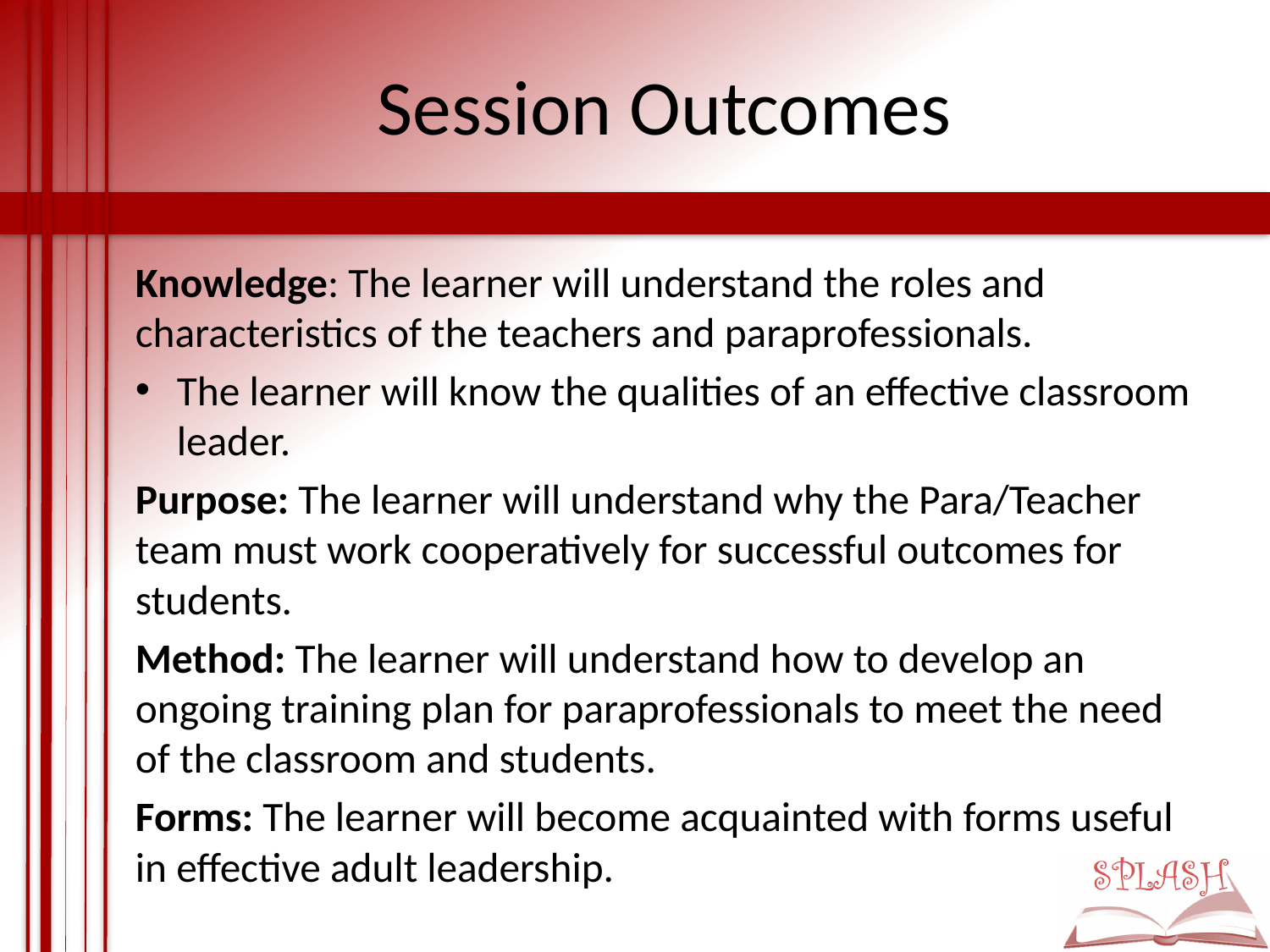

# Session Outcomes
Knowledge: The learner will understand the roles and characteristics of the teachers and paraprofessionals.
The learner will know the qualities of an effective classroom leader.
Purpose: The learner will understand why the Para/Teacher team must work cooperatively for successful outcomes for students.
Method: The learner will understand how to develop an ongoing training plan for paraprofessionals to meet the need of the classroom and students.
Forms: The learner will become acquainted with forms useful in effective adult leadership.